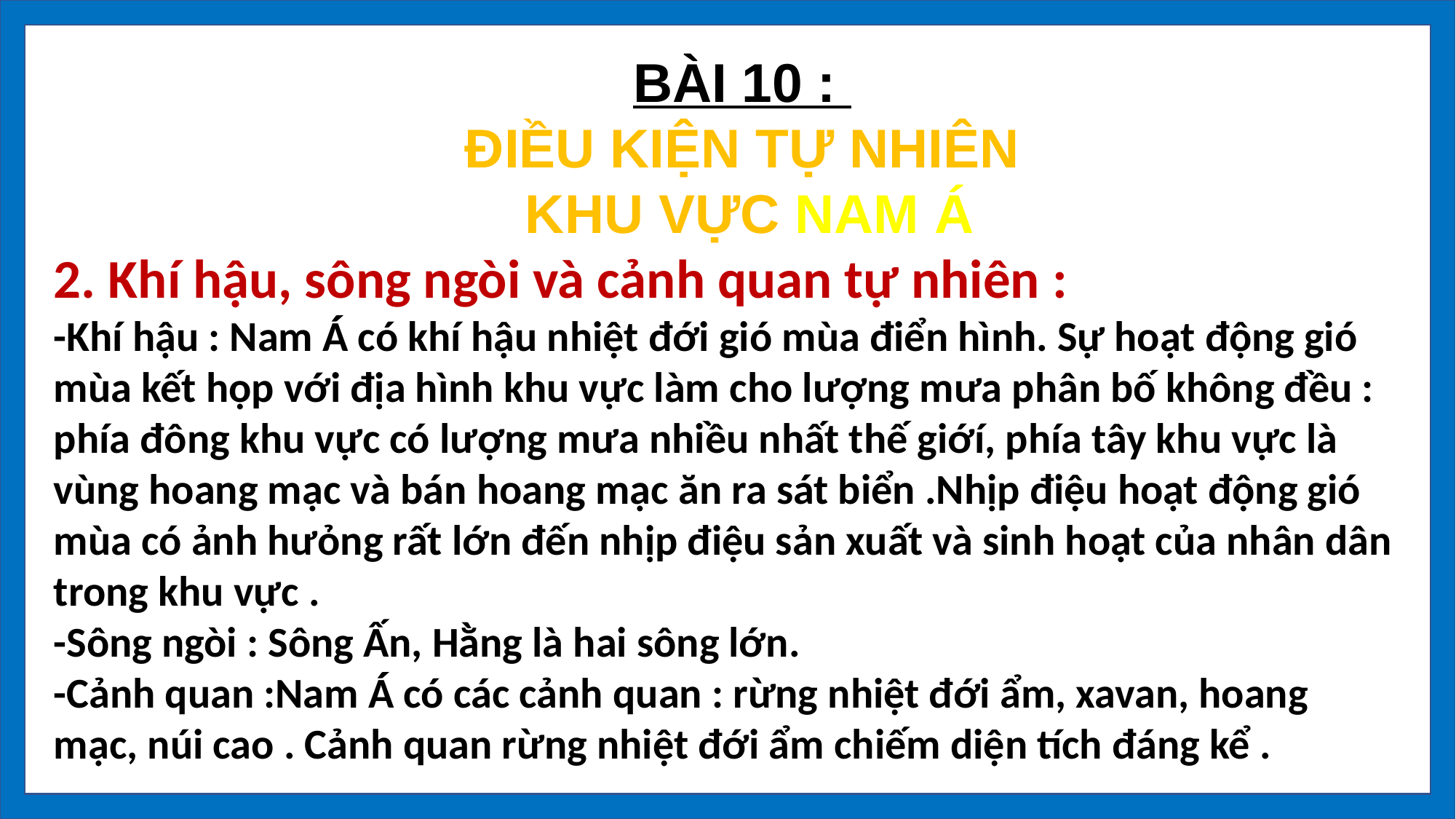

BÀI 10 :
ĐIỀU KIỆN TỰ NHIÊN
 KHU VỰC NAM Á

2. Khí hậu, sông ngòi và cảnh quan tự nhiên :
-Khí hậu : Nam Á có khí hậu nhiệt đới gió mùa điển hình. Sự hoạt động gió mùa kết họp với địa hình khu vực làm cho lượng mưa phân bố không đều : phía đông khu vực có lượng mưa nhiều nhất thế giớí, phía tây khu vực là vùng hoang mạc và bán hoang mạc ăn ra sát biển .Nhịp điệu hoạt động gió mùa có ảnh hưỏng rất lớn đến nhịp điệu sản xuất và sinh hoạt của nhân dân trong khu vực .
-Sông ngòi : Sông Ấn, Hằng là hai sông lớn.
-Cảnh quan :Nam Á có các cảnh quan : rừng nhiệt đới ẩm, xavan, hoang mạc, núi cao . Cảnh quan rừng nhiệt đới ẩm chiếm diện tích đáng kể .